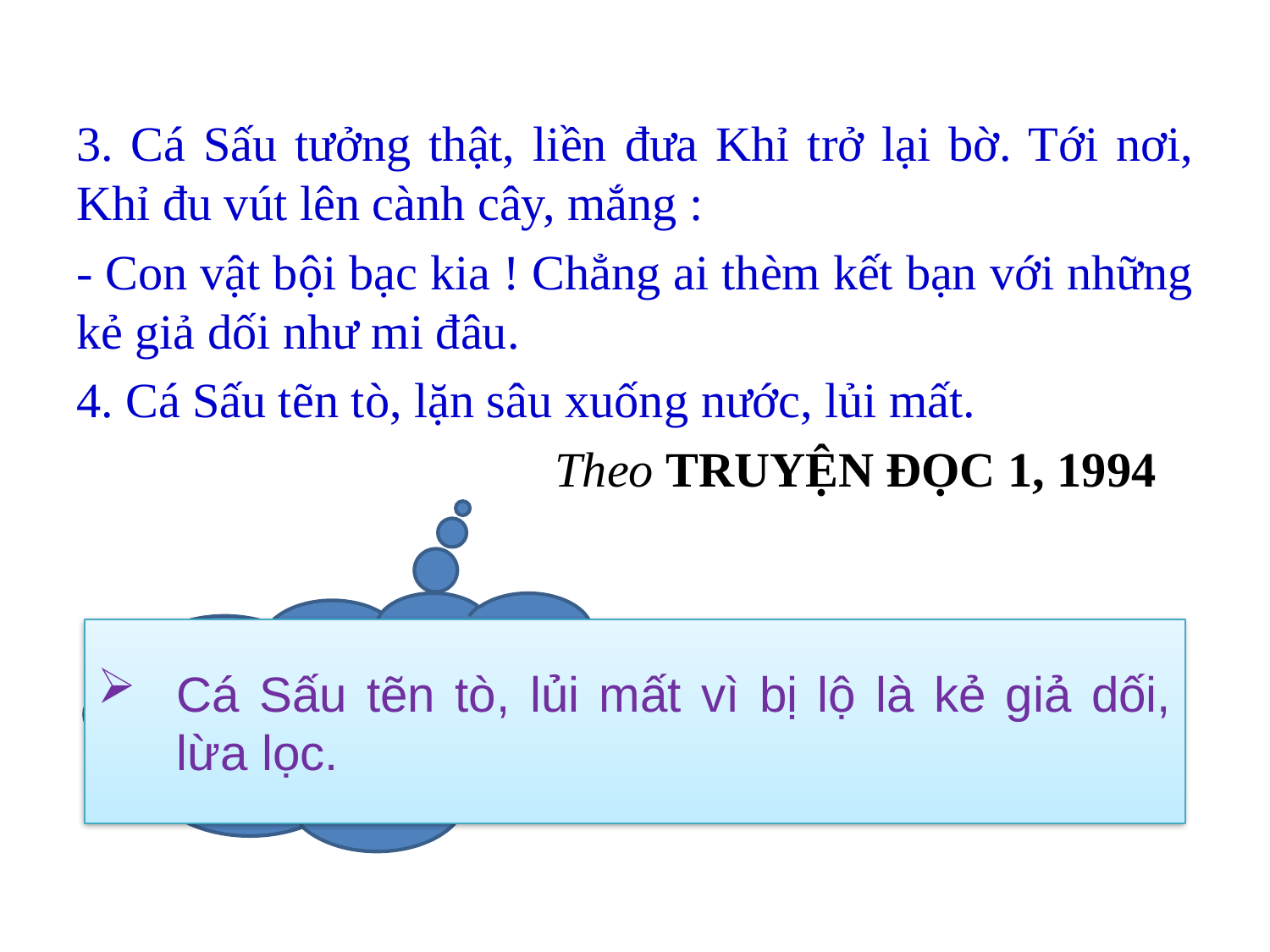

3. Cá Sấu tưởng thật, liền đưa Khỉ trở lại bờ. Tới nơi, Khỉ đu vút lên cành cây, mắng :
- Con vật bội bạc kia ! Chẳng ai thèm kết bạn với những kẻ giả dối như mi đâu.
4. Cá Sấu tẽn tò, lặn sâu xuống nước, lủi mất.
                                       Theo TRUYỆN ĐỌC 1, 1994

Tại sao Cá Sấu lại tẽn tò, lủi mất?
# Cá Sấu tẽn tò, lủi mất vì bị lộ là kẻ giả dối, lừa lọc.